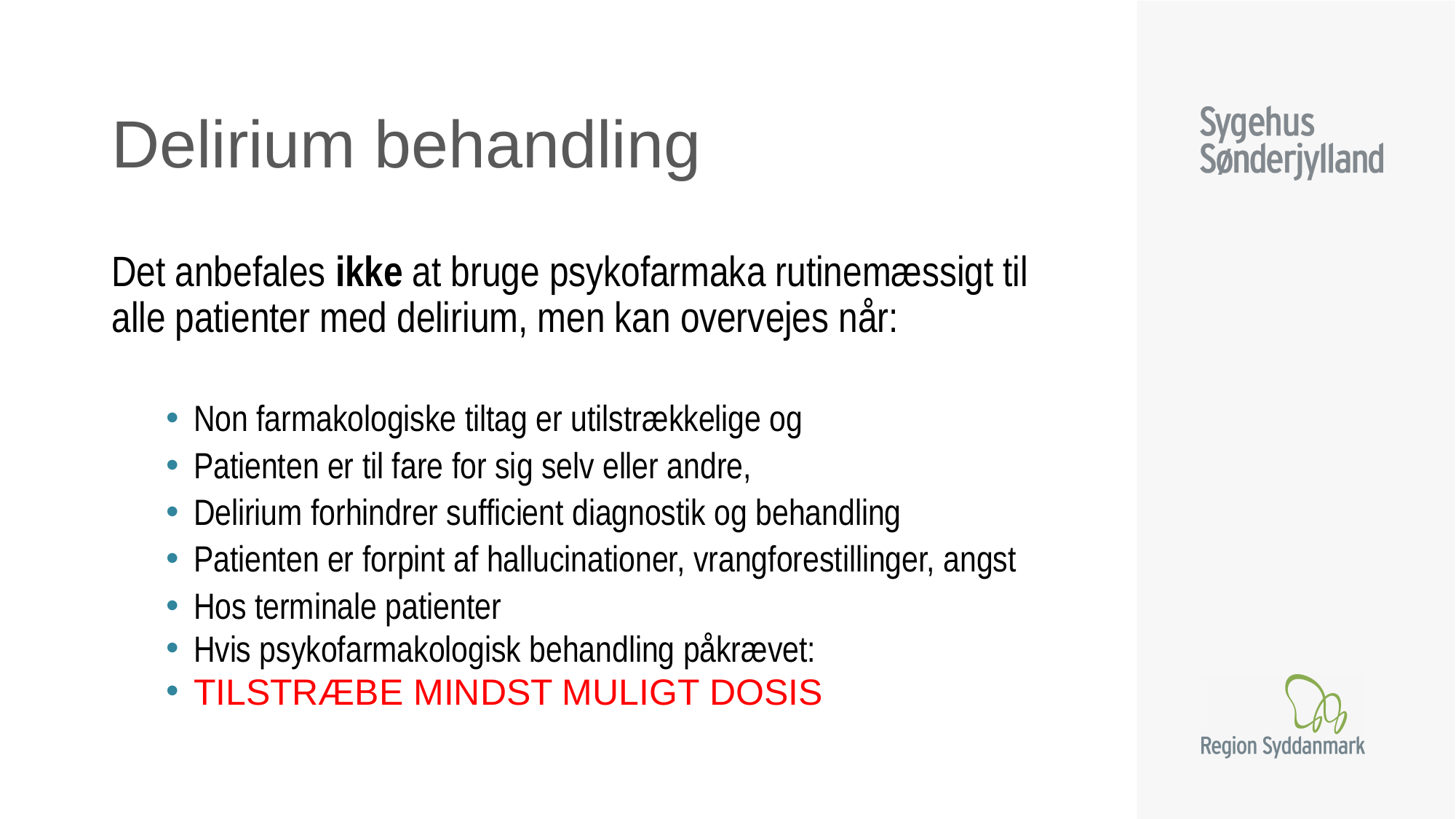

# Delirium behandling
Det anbefales ikke at bruge psykofarmaka rutinemæssigt til alle patienter med delirium, men kan overvejes når:
Non farmakologiske tiltag er utilstrækkelige og
Patienten er til fare for sig selv eller andre,
Delirium forhindrer sufficient diagnostik og behandling
Patienten er forpint af hallucinationer, vrangforestillinger, angst
Hos terminale patienter
Hvis psykofarmakologisk behandling påkrævet:
TILSTRÆBE MINDST MULIGT DOSIS